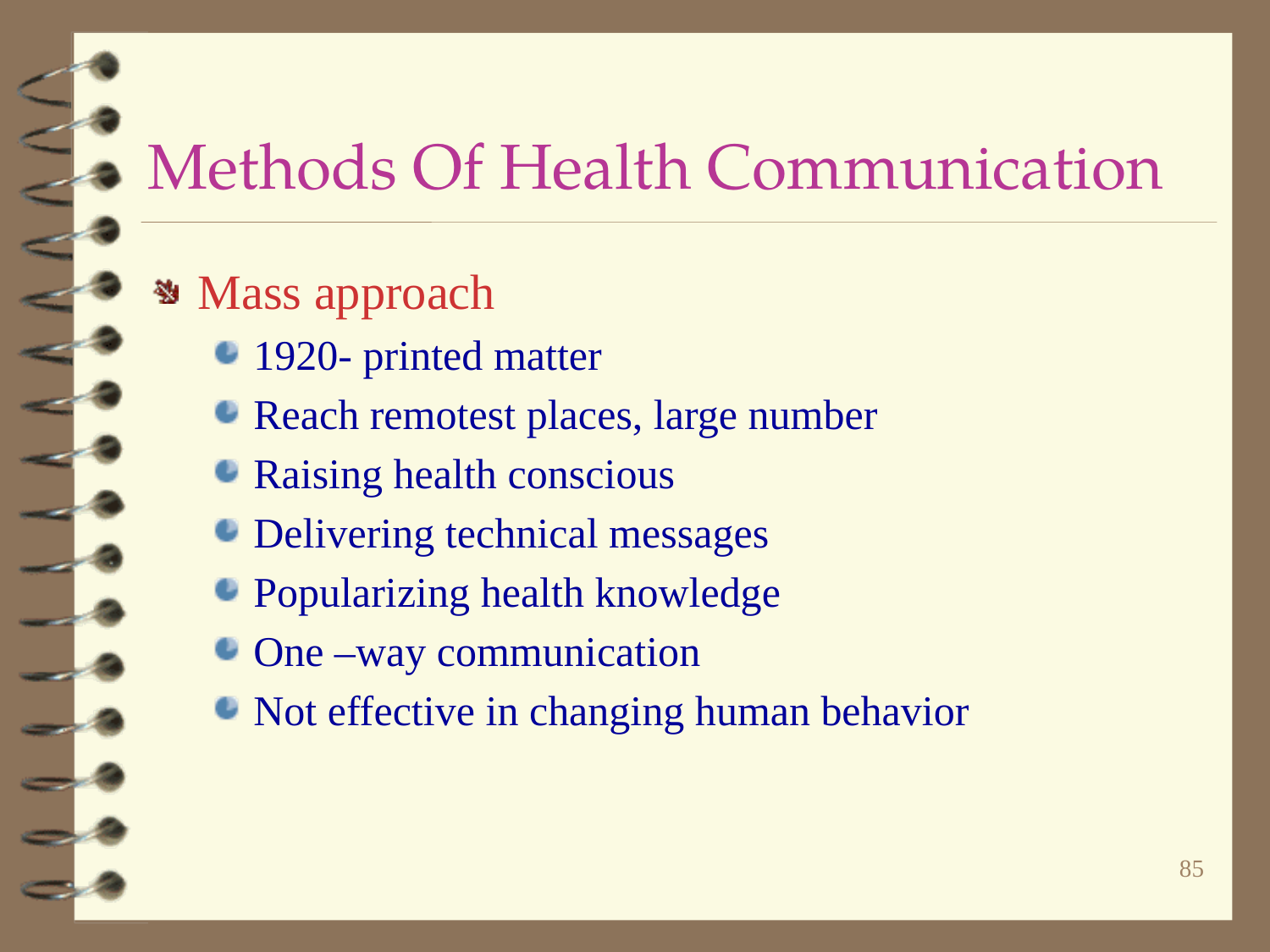

# Methods Of Health Communication
Mass approach
1920- printed matter
Reach remotest places, large number
Raising health conscious
Delivering technical messages
Popularizing health knowledge
One –way communication
Not effective in changing human behavior

85